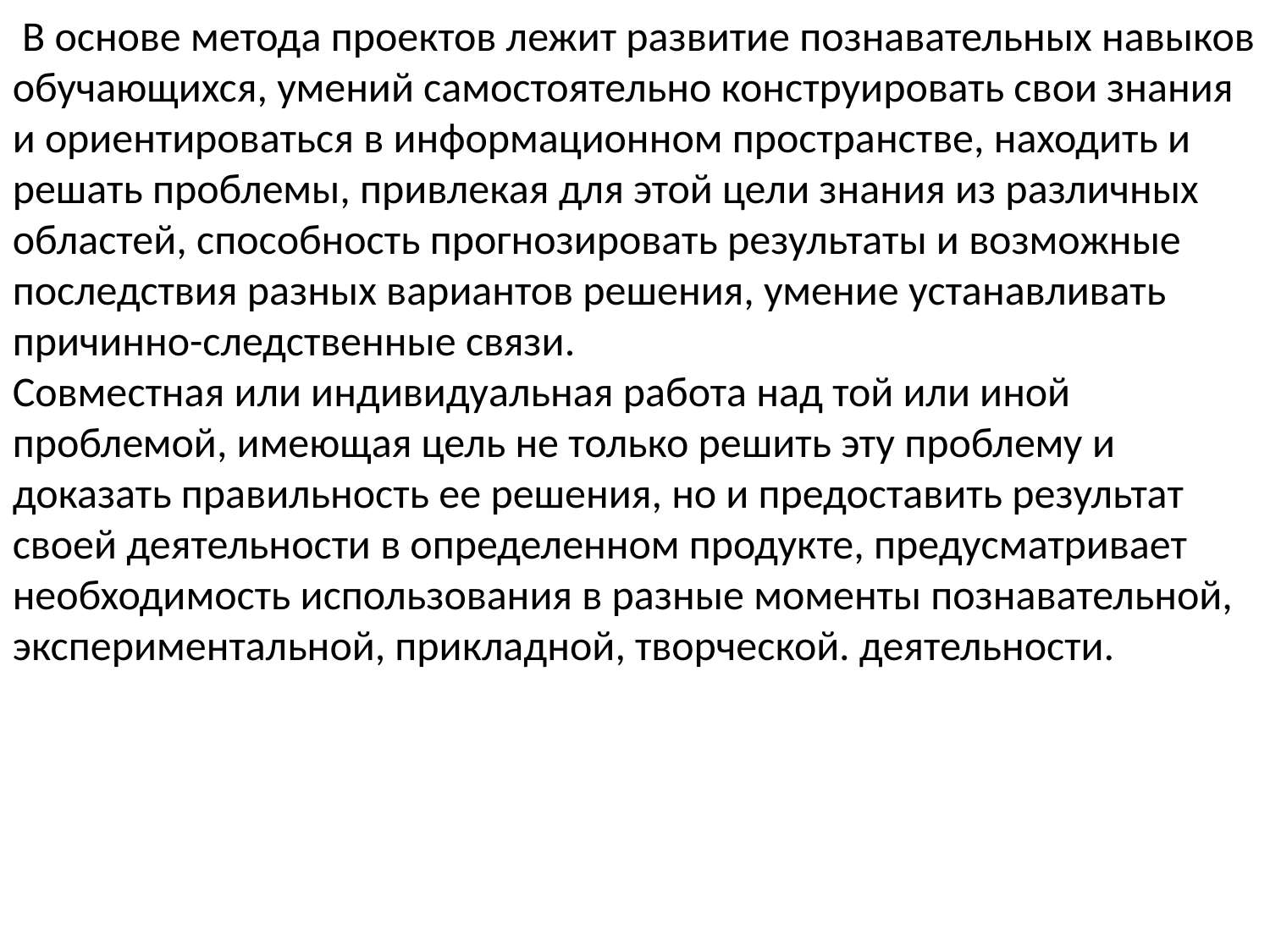

В основе метода проектов лежит развитие познавательных навыков обучающихся, умений самостоятельно конструировать свои знания и ориентироваться в информационном пространстве, находить и решать проблемы, привлекая для этой цели знания из различных областей, способность прогнозировать результаты и возможные последствия разных вариантов решения, умение устанавливать причинно-следственные связи.
Совместная или индивидуальная работа над той или иной проблемой, имеющая цель не только решить эту проблему и доказать правильность ее решения, но и предоставить результат своей деятельности в определенном продукте, предусматривает необходимость использования в разные моменты познавательной, экспериментальной, прикладной, творческой. деятельности.